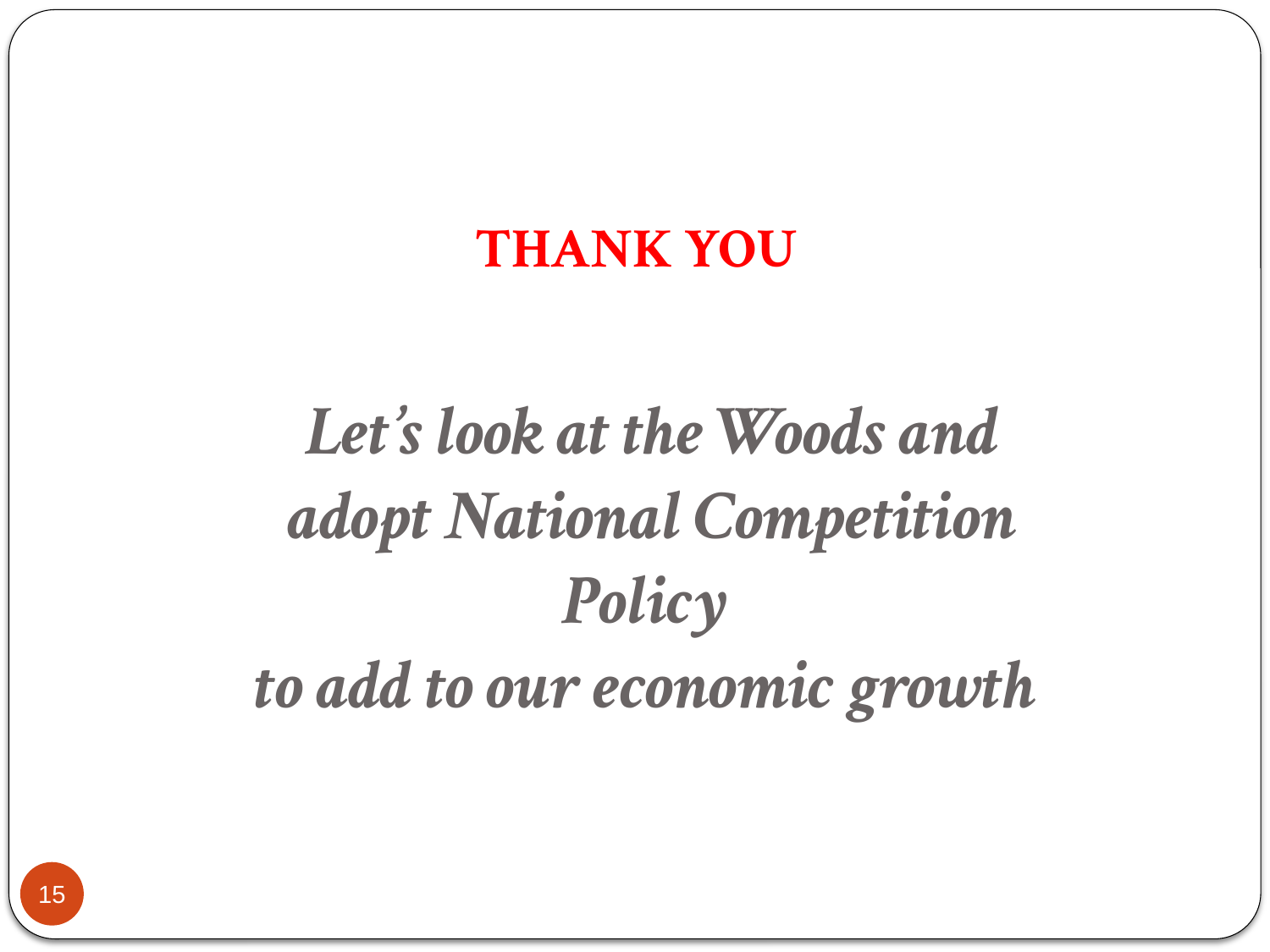

THANK YOU
Let’s look at the Woods and adopt National Competition Policy
to add to our economic growth
15